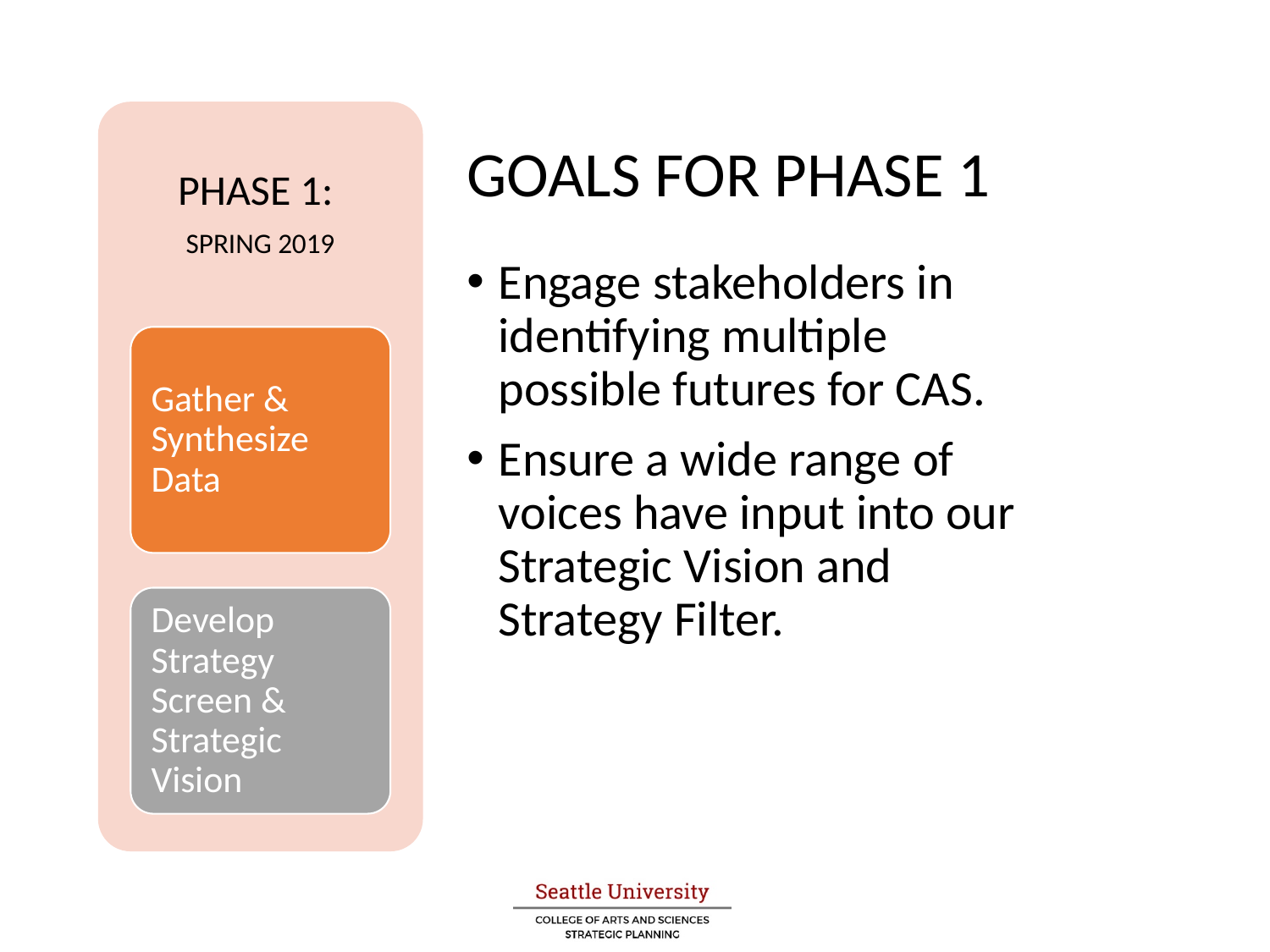

PHASE 1:
SPRING 2019
Gather & Synthesize Data
Develop Strategy Screen & Strategic Vision
GOALS FOR PHASE 1
Engage stakeholders in identifying multiple possible futures for CAS.
Ensure a wide range of voices have input into our Strategic Vision and Strategy Filter.